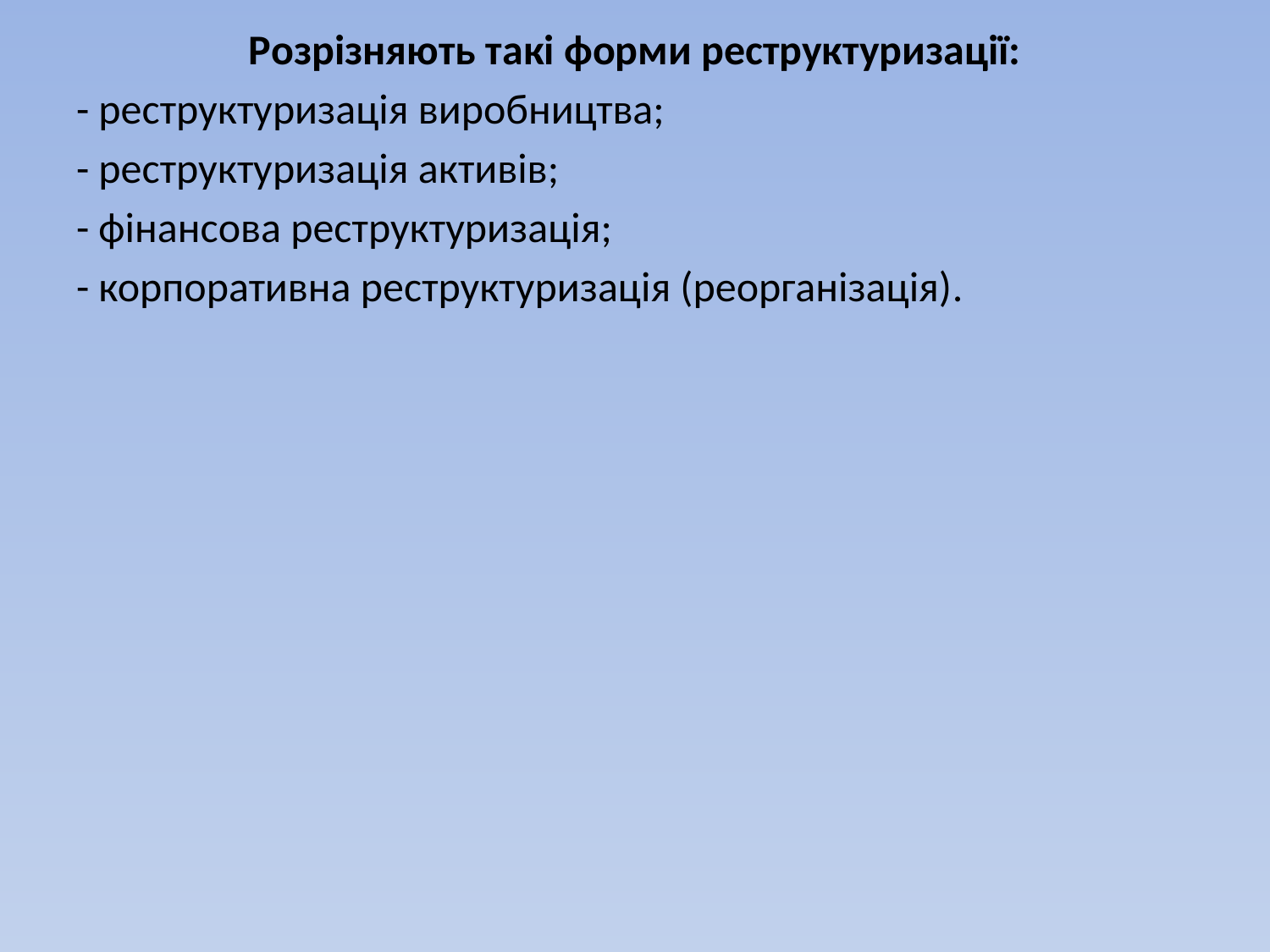

Розрізняють такі форми реструктуризації:
- реструктуризація виробництва;
- реструктуризація активів;
- фінансова реструктуризація;
- корпоративна реструктуризація (реорганізація).